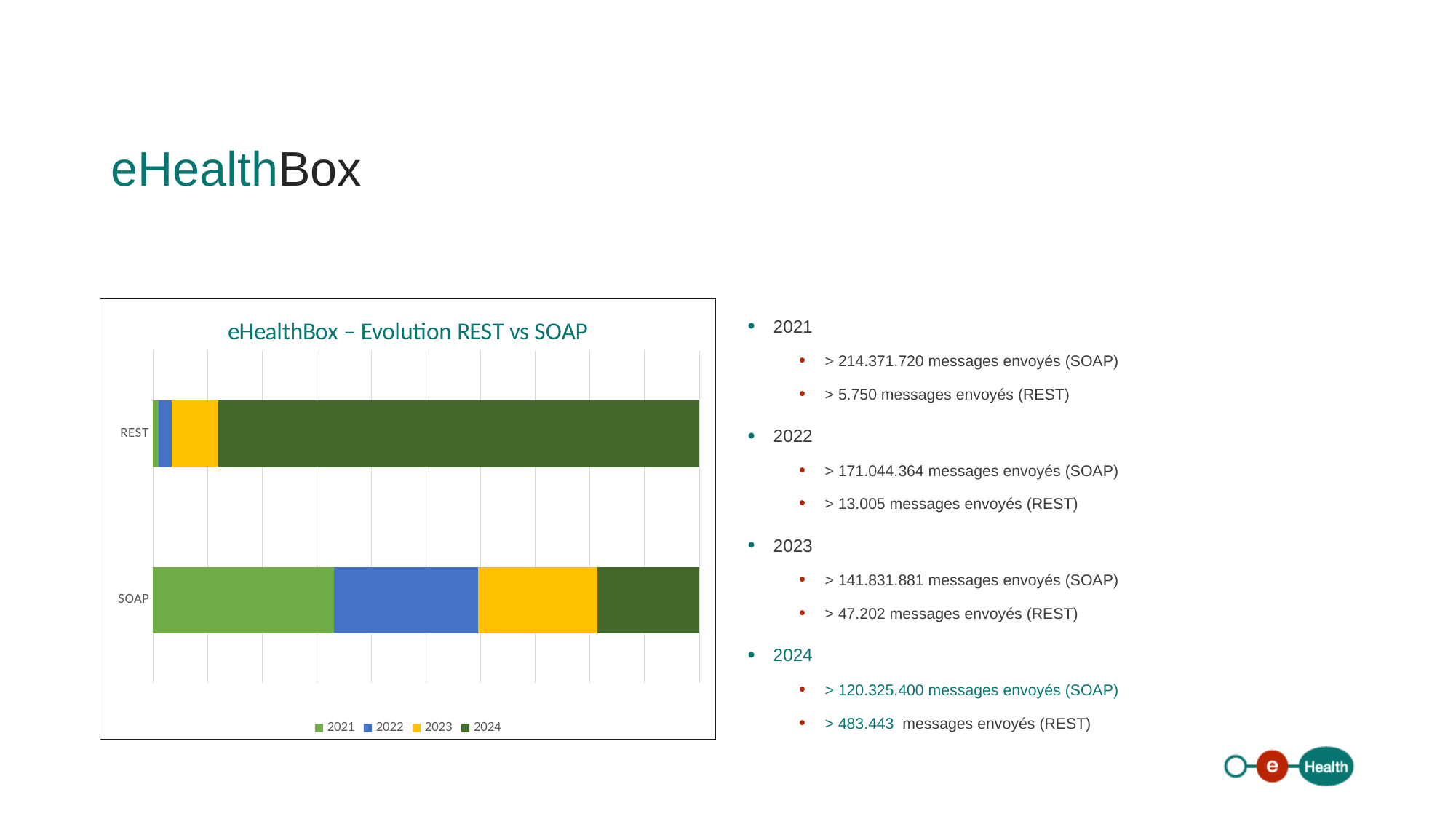

# eHealthBox

### Chart: eHealthBox – Evolution REST vs SOAP

| Category | 2021 | 2022 | 2023 | 2024 |
|---|---|---|---|---|
| SOAP | 214371720.0 | 171044364.0 | 141831881.0 | 120325400.0 |
| REST | 5750.0 | 13005.0 | 47202.0 | 483443.0 |
2021
> 214.371.720 messages envoyés (SOAP)
> 5.750 messages envoyés (REST)
2022
> 171.044.364 messages envoyés (SOAP)
> 13.005 messages envoyés (REST)
2023
> 141.831.881 messages envoyés (SOAP)
> 47.202 messages envoyés (REST)
2024
> 120.325.400 messages envoyés (SOAP)
> 483.443  messages envoyés (REST)